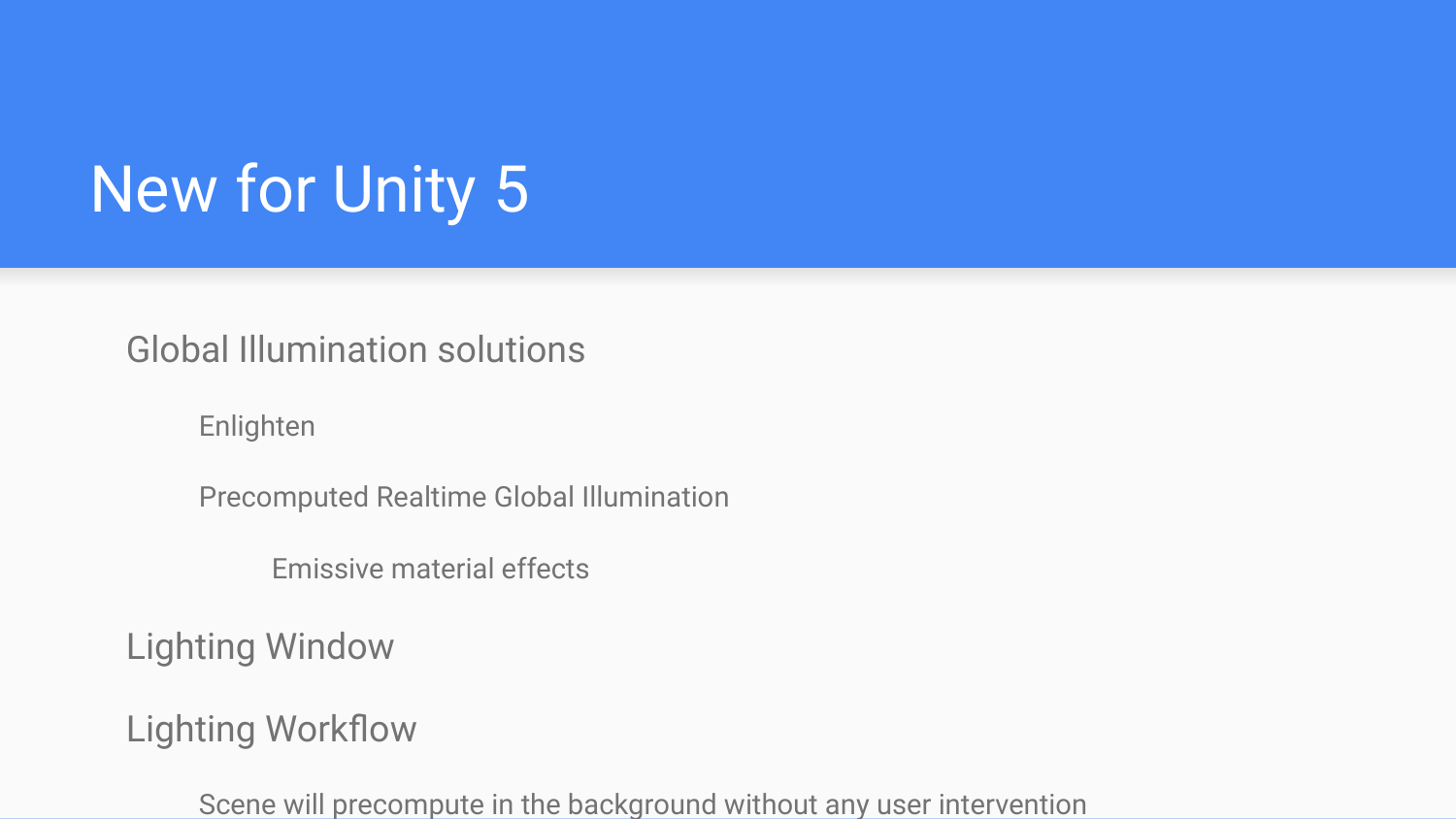

# New for Unity 5
Global Illumination solutions
Enlighten
Precomputed Realtime Global Illumination
Emissive material effects
Lighting Window
Lighting Workflow
Scene will precompute in the background without any user intervention